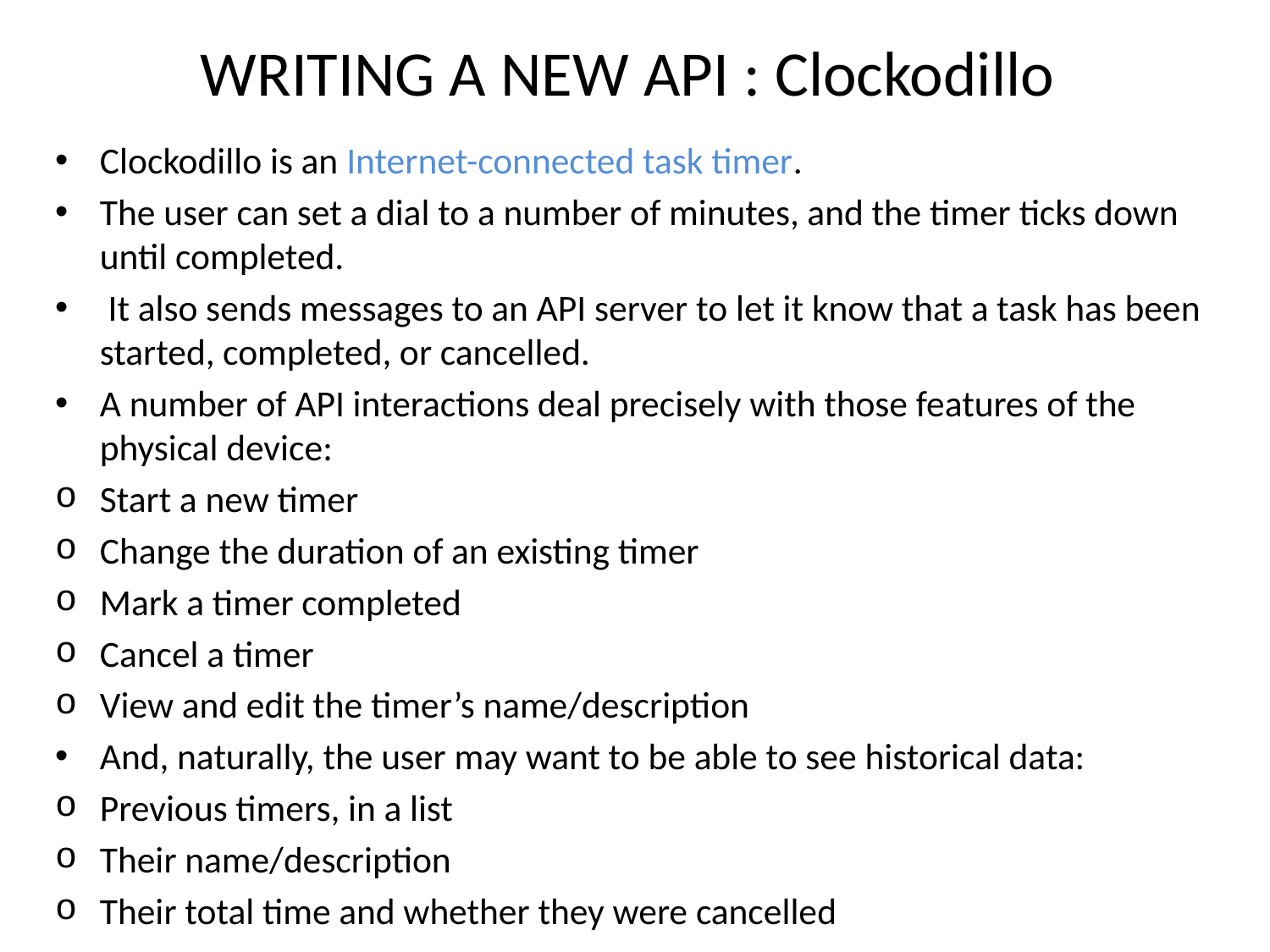

# WRITING A NEW API : Clockodillo
Clockodillo is an Internet-connected task timer.
The user can set a dial to a number of minutes, and the timer ticks down until completed.
 It also sends messages to an API server to let it know that a task has been started, completed, or cancelled.
A number of API interactions deal precisely with those features of the physical device:
Start a new timer
Change the duration of an existing timer
Mark a timer completed
Cancel a timer
View and edit the timer’s name/description
And, naturally, the user may want to be able to see historical data:
Previous timers, in a list
Their name/description
Their total time and whether they were cancelled